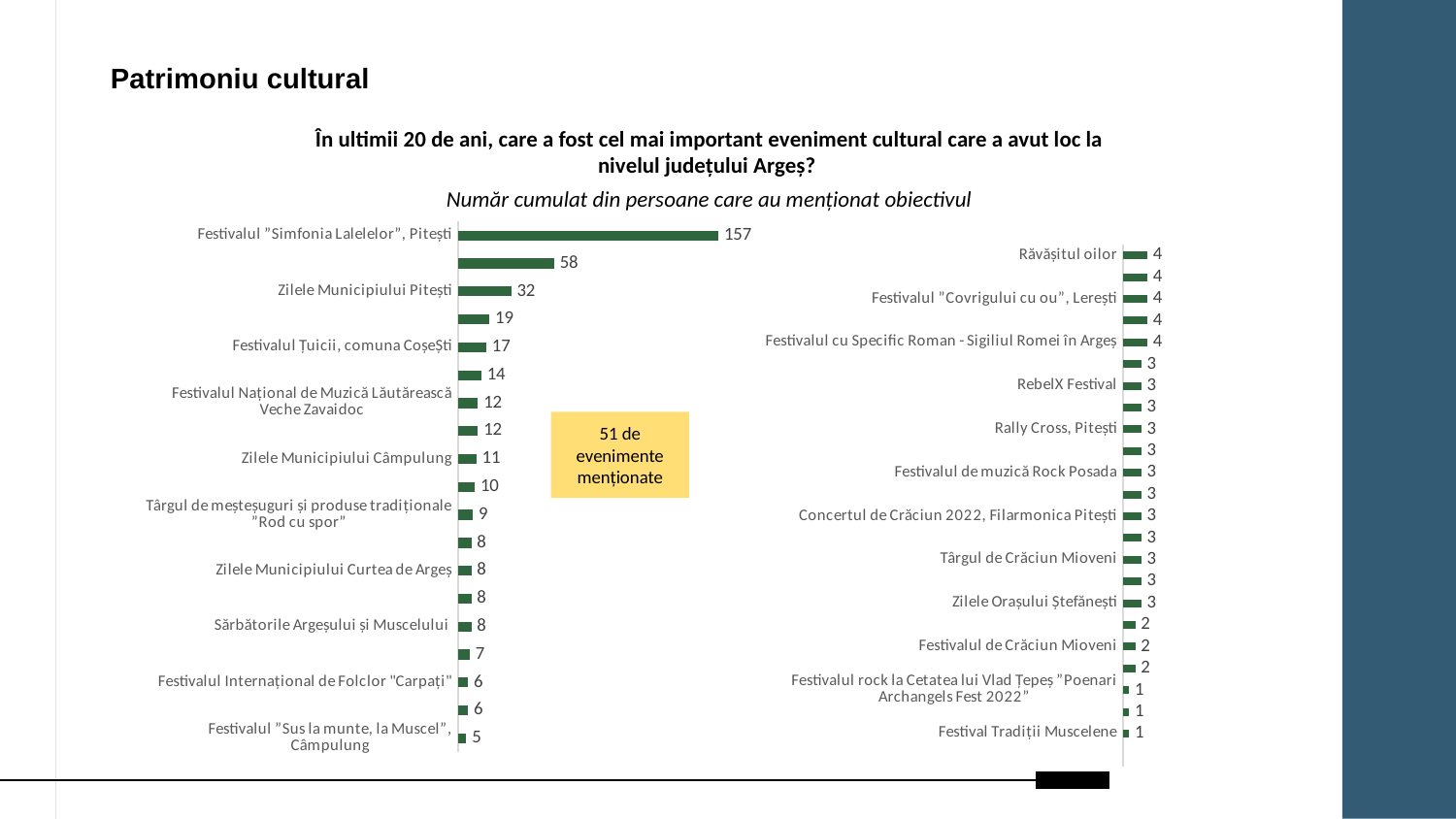

Patrimoniu cultural
În ultimii 20 de ani, care a fost cel mai important eveniment cultural care a avut loc la nivelul județului Argeș?
Număr cumulat din persoane care au menționat obiectivul

### Chart

| Category | Series 1 |
|---|---|
| Răvășitul oilor | 4.0 |
| Defilarea din fiecare an de 1 Decembrie | 4.0 |
| Festivalul ”Covrigului cu ou”, Lerești | 4.0 |
| Târgul de Crăciun Pitești | 4.0 |
| Festivalul cu Specific Roman - Sigiliul Romei în Argeș | 4.0 |
| Budeasa Festival | 3.0 |
| RebelX Festival | 3.0 |
| Festivalul Cavalerul Negru, Curtea de Argeș | 3.0 |
| Rally Cross, Pitești | 3.0 |
| Noaptea Muzeelor, Pitești | 3.0 |
| Festivalul de muzică Rock Posada | 3.0 |
| Festivalul Internațional de Teatru ”Liviu Ciulei” | 3.0 |
| Concertul de Crăciun 2022, Filarmonica Pitești | 3.0 |
| Dracula Fest | 3.0 |
| Târgul de Crăciun Mioveni | 3.0 |
| Festivaul Național de Folclor | 3.0 |
| Zilele Orașului Ștefănești | 3.0 |
| Basarab Fest | 2.0 |
| Festivalul de Crăciun Mioveni | 2.0 |
| Festival istoric la conacul Golești | 2.0 |
| Festivalul rock la Cetatea lui Vlad Țepeș ”Poenari Archangels Fest 2022” | 1.0 |
| Carpați Retro Rally | 1.0 |
| Festival Tradiții Muscelene | 1.0 |

### Chart

| Category | Series 1 |
|---|---|
| Festivalul ”Simfonia Lalelelor”, Pitești | 157.0 |
| Festivalul ”Toamna Piteșteană” | 58.0 |
| Zilele Municipiului Pitești | 32.0 |
| Sărbătoarele Narciselor, Negrași | 19.0 |
| Festivalul Țuicii, comuna CoșeȘti | 17.0 |
| Festivalul Caşcavalului, Brăduleţ | 14.0 |
| Festivalul Național de Muzică Lăutărească Veche Zavaidoc | 12.0 |
| Festivalul Călușului, Stolnici | 12.0 |
| Zilele Municipiului Câmpulung | 11.0 |
| Zilele Orașului Mioveni | 10.0 |
| Târgul de meșteșuguri și produse tradiționale ”Rod cu spor” | 9.0 |
| Festivalul Național de Muzică Folk ”Trivale Fest” | 8.0 |
| Zilele Municipiului Curtea de Argeș | 8.0 |
| Festivalul Național de Folclor, Mioveni | 8.0 |
| Sărbătorile Argeșului și Muscelului  | 8.0 |
| Ziua Universală a Iei românești | 7.0 |
| Festivalul Internațional de Folclor "Carpați" | 6.0 |
| Festivalul-Concurs Național Premiile Muzicale ”Dinu Lipatti” | 6.0 |
| Festivalul ”Sus la munte, la Muscel”, Câmpulung | 5.0 |
51 de evenimente menționate